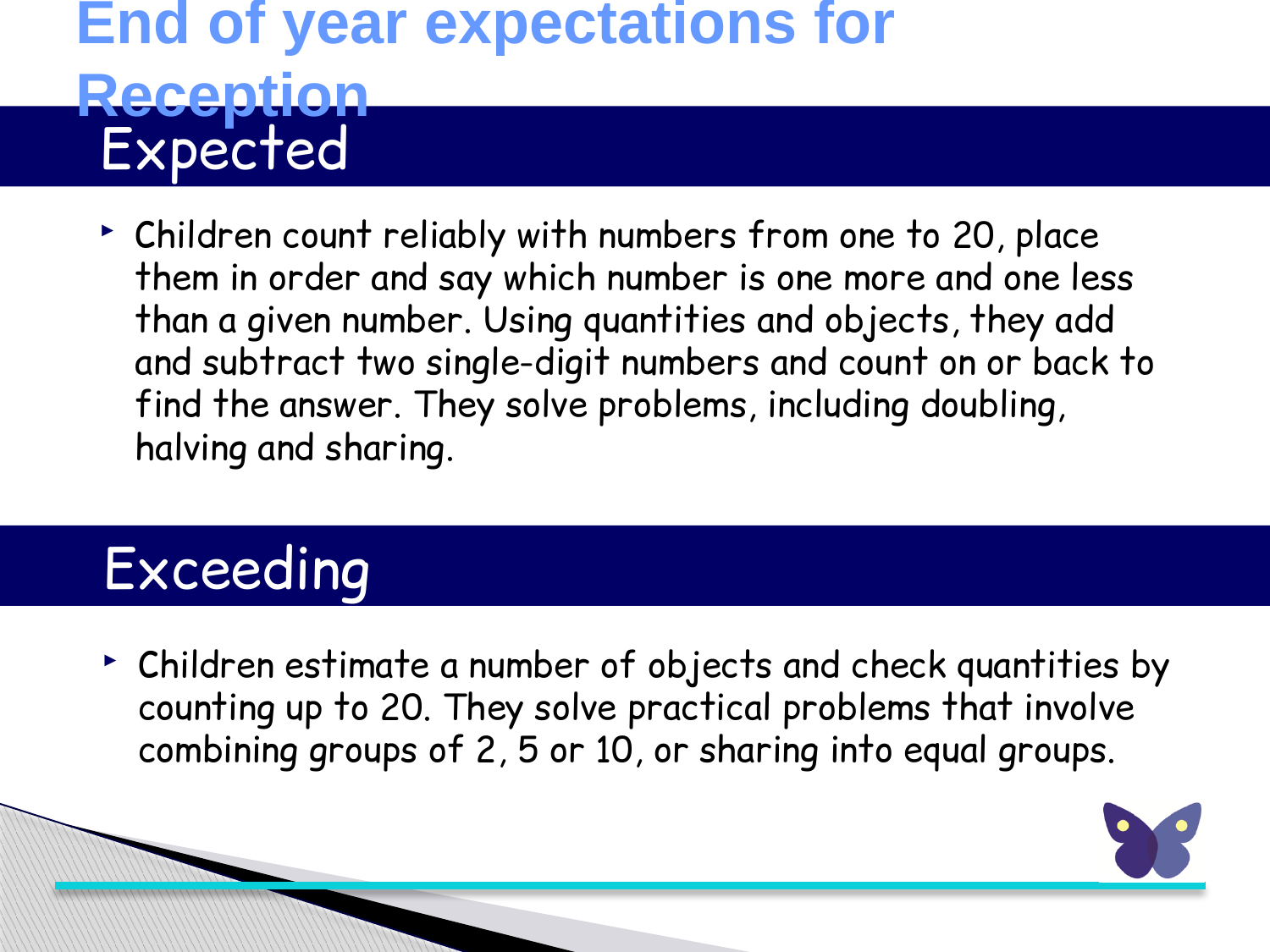

# End of year expectations for Reception

Expected
Children count reliably with numbers from one to 20, place them in order and say which number is one more and one less than a given number. Using quantities and objects, they add and subtract two single-digit numbers and count on or back to find the answer. They solve problems, including doubling, halving and sharing.

Exceeding
Children estimate a number of objects and check quantities by counting up to 20. They solve practical problems that involve combining groups of 2, 5 or 10, or sharing into equal groups.